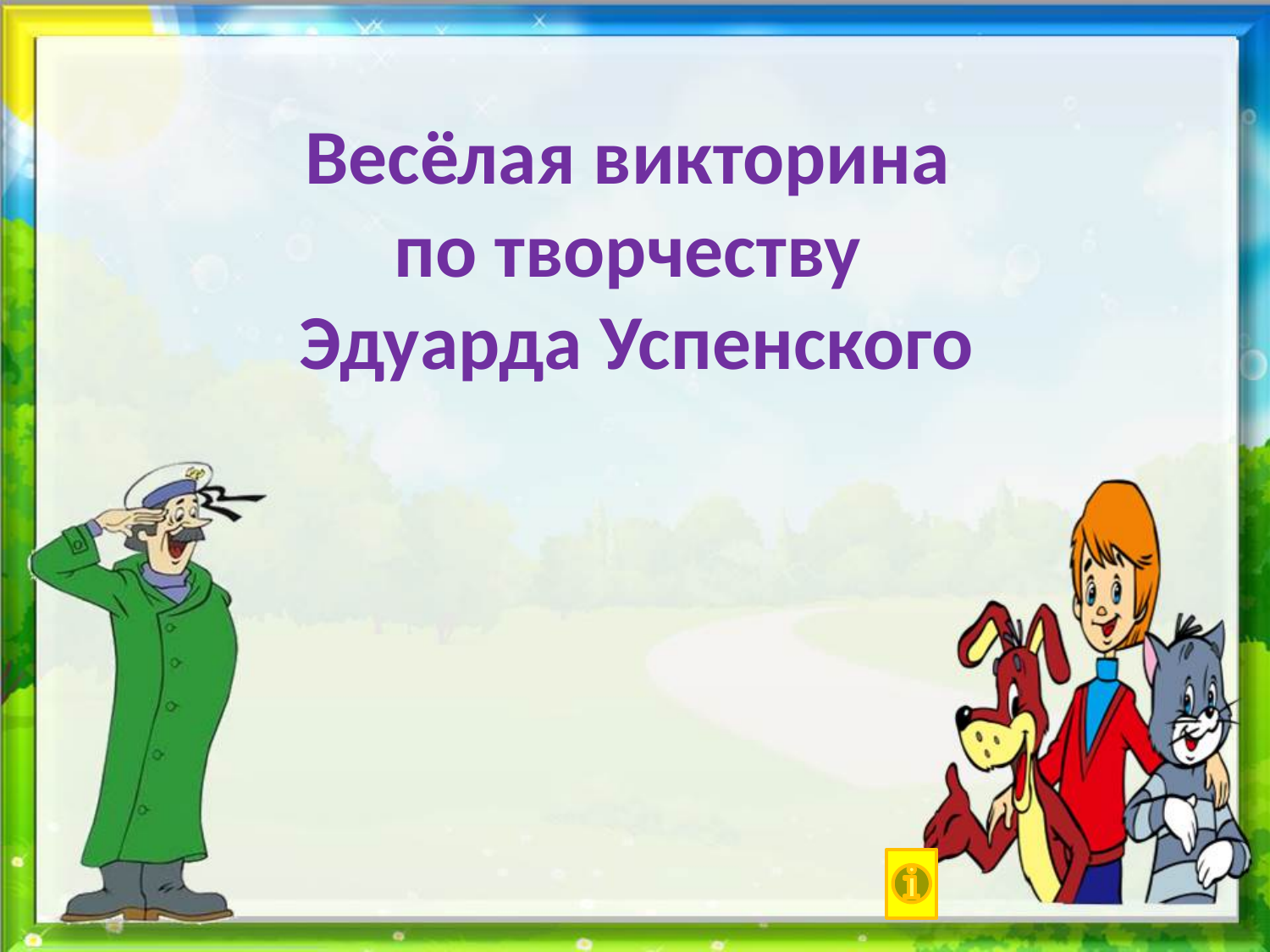

# Весёлая викторина по творчеству Эдуарда Успенского